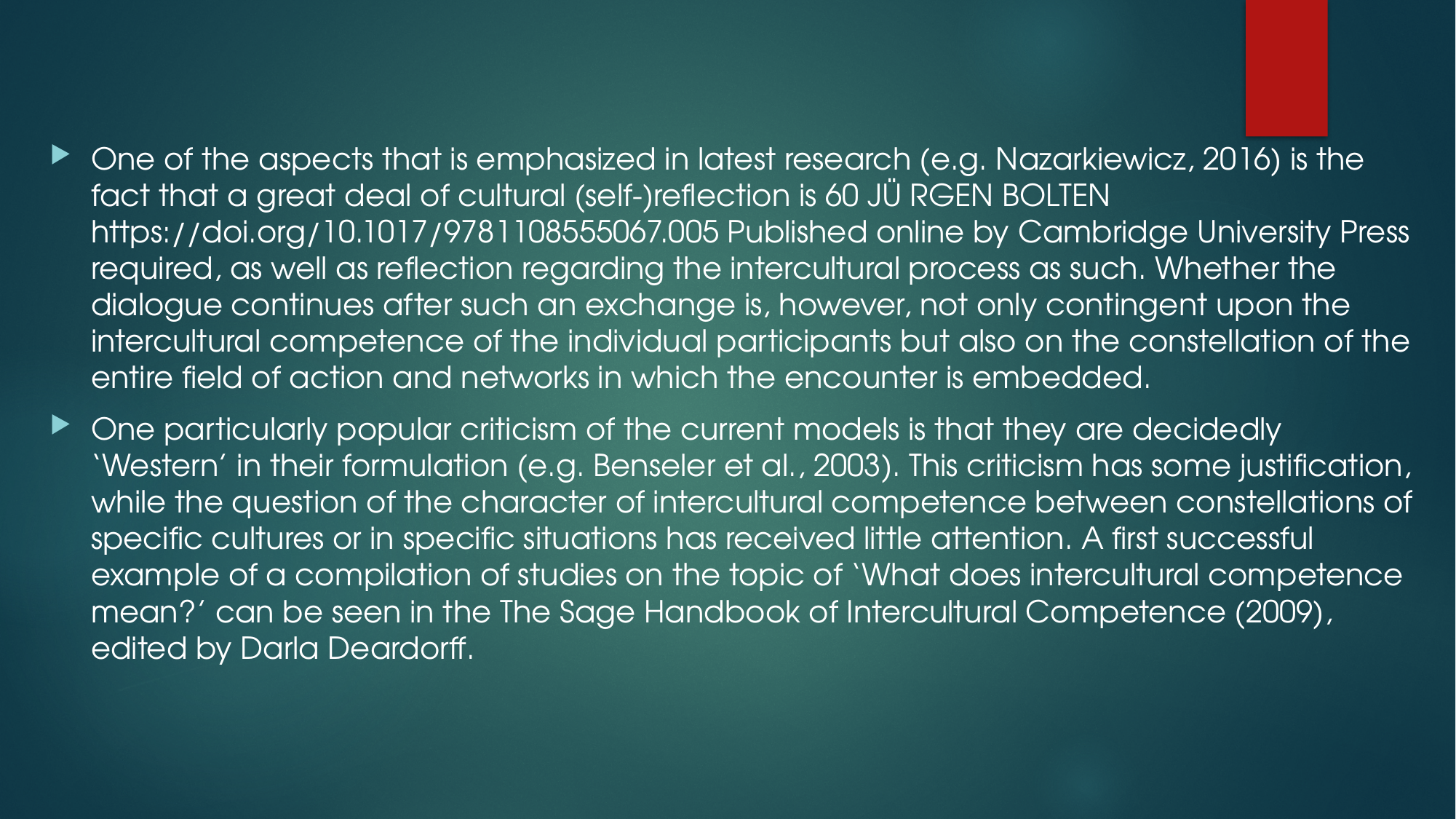

#
One of the aspects that is emphasized in latest research (e.g. Nazarkiewicz, 2016) is the fact that a great deal of cultural (self-)reflection is 60 JÜ RGEN BOLTEN https://doi.org/10.1017/9781108555067.005 Published online by Cambridge University Press required, as well as reflection regarding the intercultural process as such. Whether the dialogue continues after such an exchange is, however, not only contingent upon the intercultural competence of the individual participants but also on the constellation of the entire field of action and networks in which the encounter is embedded.
One particularly popular criticism of the current models is that they are decidedly ‘Western’ in their formulation (e.g. Benseler et al., 2003). This criticism has some justification, while the question of the character of intercultural competence between constellations of specific cultures or in specific situations has received little attention. A first successful example of a compilation of studies on the topic of ‘What does intercultural competence mean?’ can be seen in the The Sage Handbook of Intercultural Competence (2009), edited by Darla Deardorff.